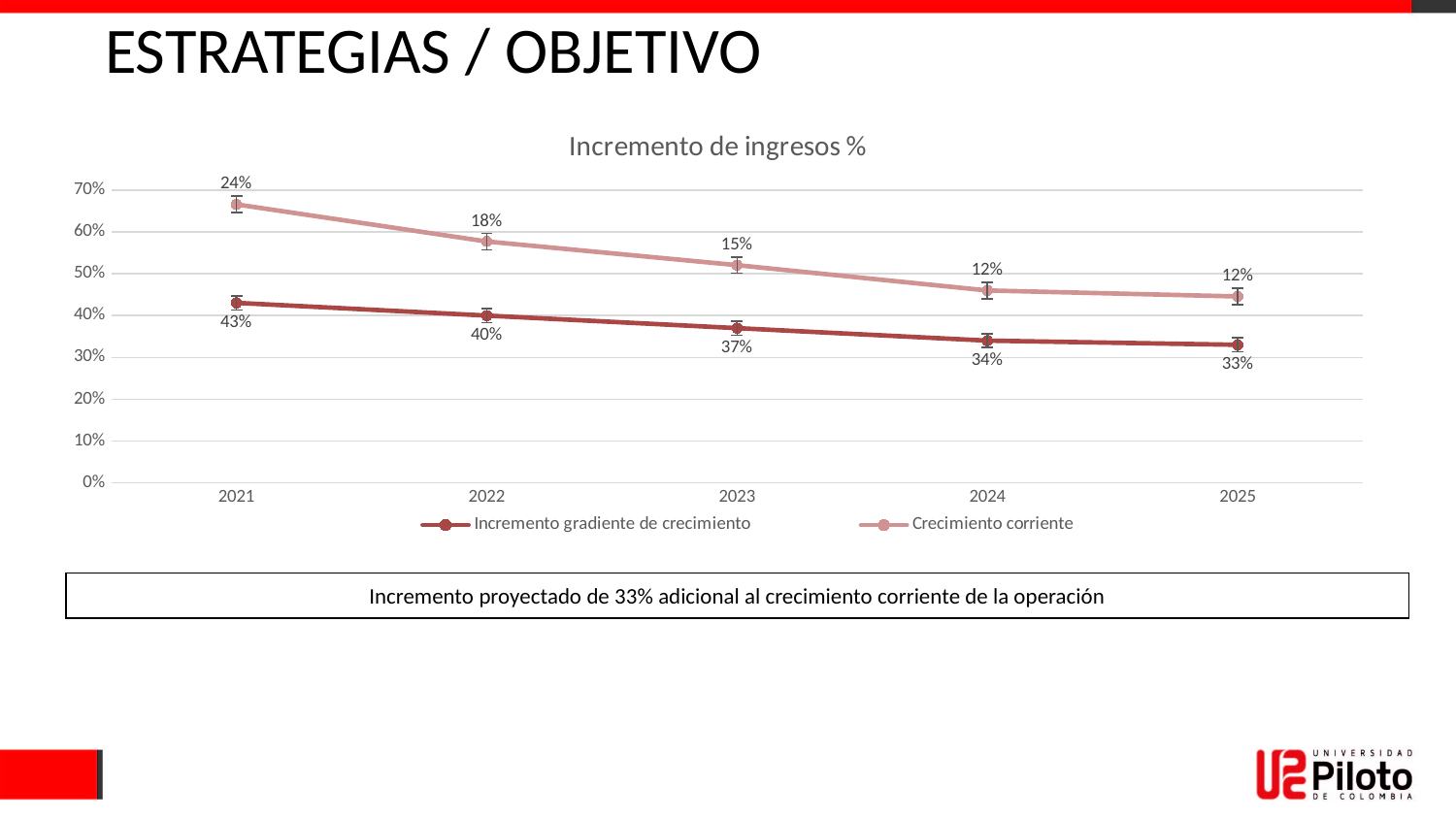

ESTRATEGIAS / OBJETIVO

### Chart: Incremento de ingresos %

| Category | Incremento gradiente de crecimiento  | Crecimiento corriente |
|---|---|---|
| 2021 | 0.4304071839577775 | 0.2351432619190279 |
| 2022 | 0.4 | 0.1770496013669587 |
| 2023 | 0.37 | 0.15041813119969039 |
| 2024 | 0.34 | 0.12 |
| 2025 | 0.33 | 0.11563187124123186 |
Incremento proyectado de 33% adicional al crecimiento corriente de la operación